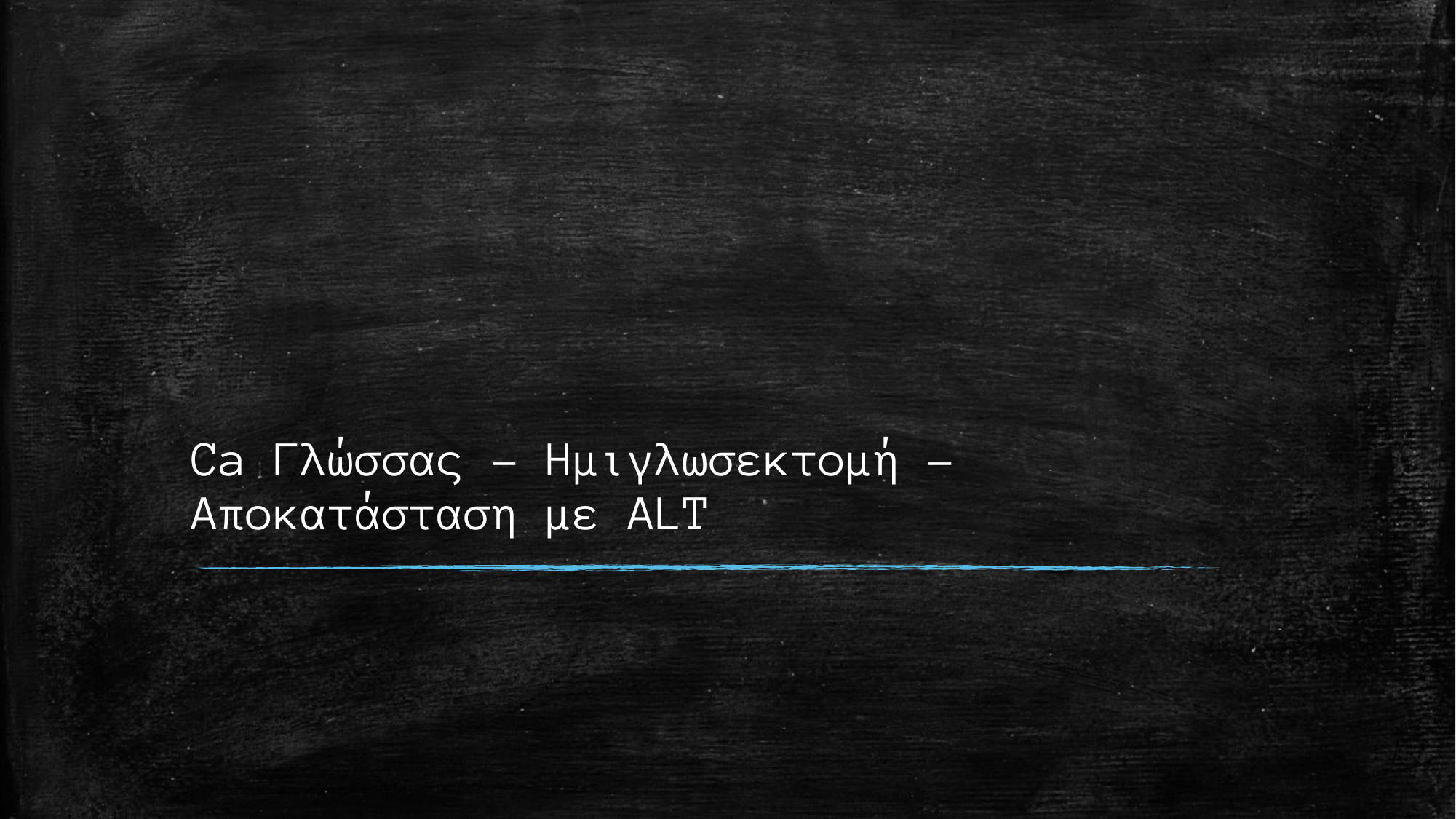

# Ca Γλώσσας – Ημιγλωσεκτομή – Αποκατάσταση με ALT